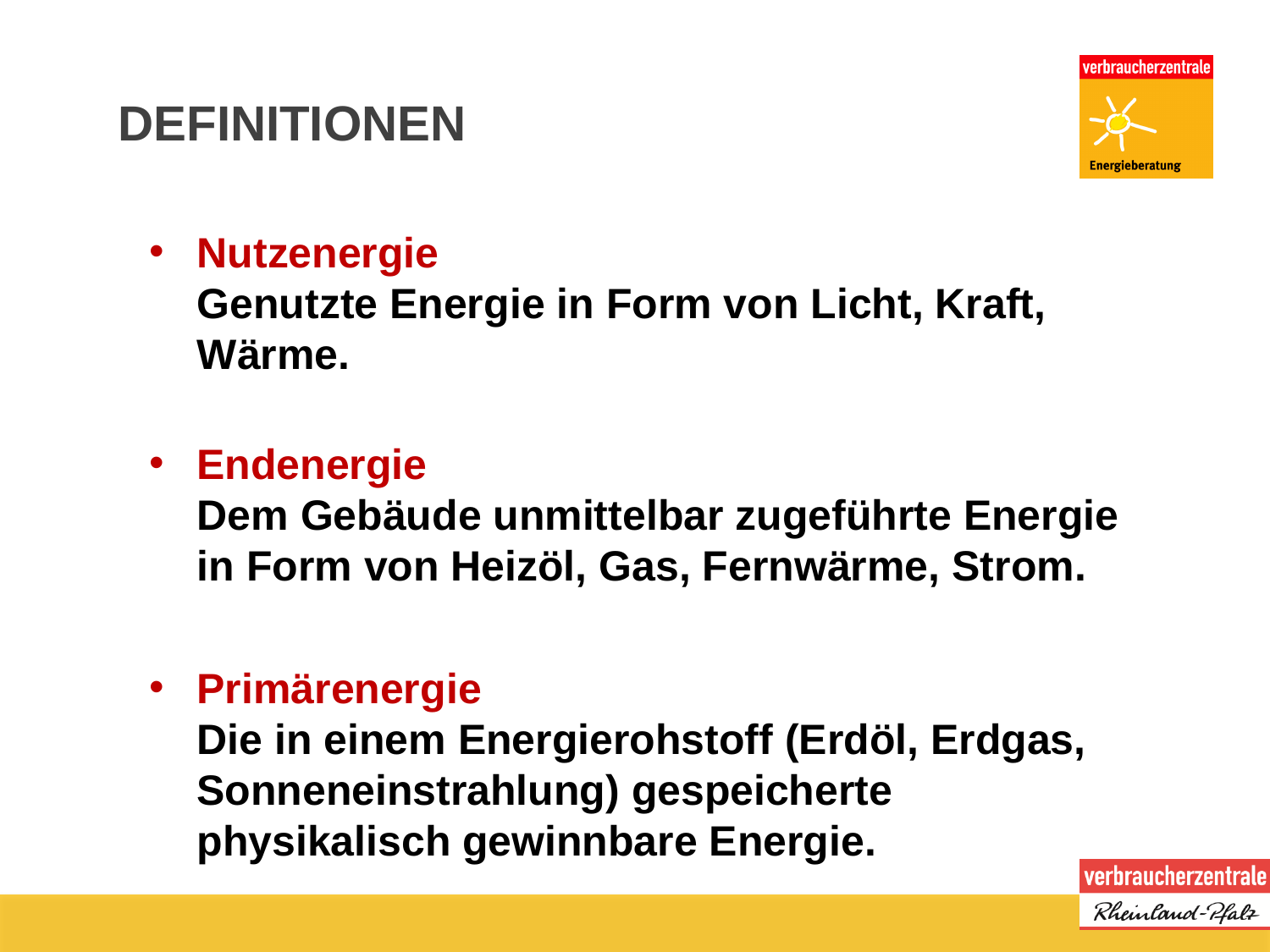

# DEFINITIONEN
Nutzenergie
	Genutzte Energie in Form von Licht, Kraft, Wärme.

Endenergie
	Dem Gebäude unmittelbar zugeführte Energie in Form von Heizöl, Gas, Fernwärme, Strom.

Primärenergie
	Die in einem Energierohstoff (Erdöl, Erdgas, Sonneneinstrahlung) gespeicherte physikalisch gewinnbare Energie.